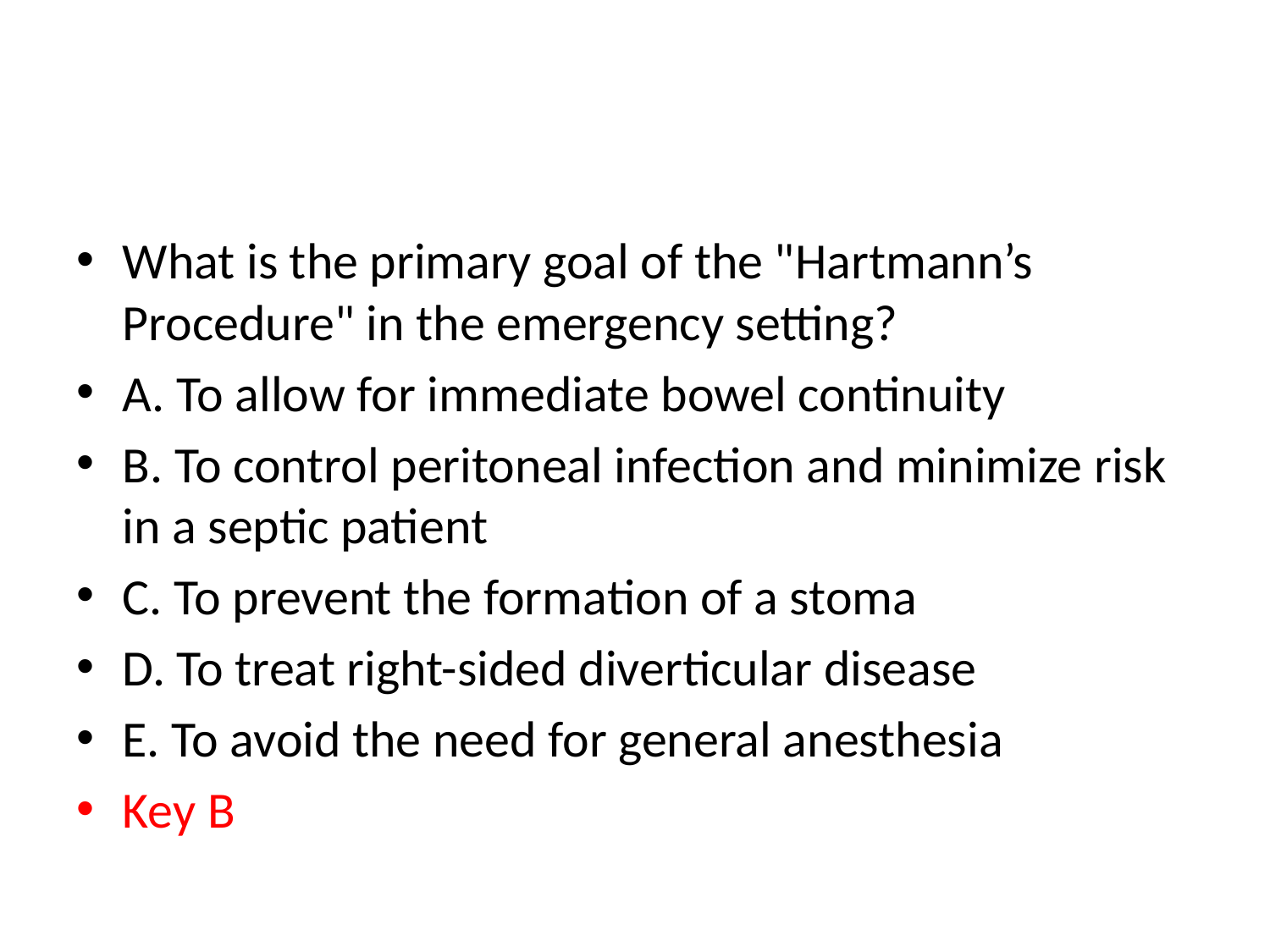

#
What is the primary goal of the "Hartmann’s Procedure" in the emergency setting?
A. To allow for immediate bowel continuity
B. To control peritoneal infection and minimize risk in a septic patient
C. To prevent the formation of a stoma
D. To treat right-sided diverticular disease
E. To avoid the need for general anesthesia
Key B